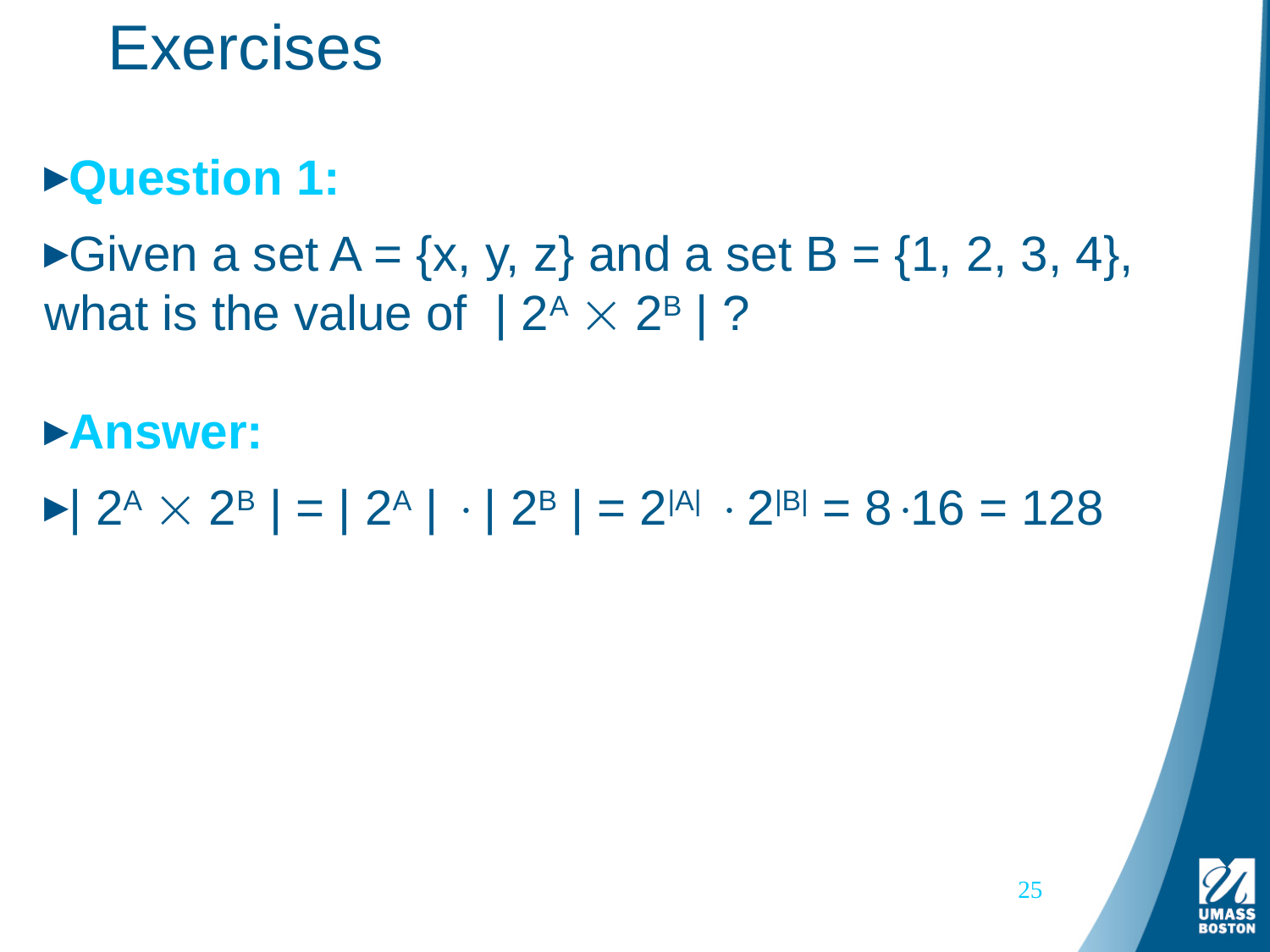

# Exercises

Question 1:

Given a set A = {x, y, z} and a set B = {1, 2, 3, 4}, what is the value of  | 2A × 2B | ?

Answer:

| 2A × 2B | = | 2A | ⋅ | 2B | = 2|A| ⋅ 2|B| = 8⋅16 = 128

25